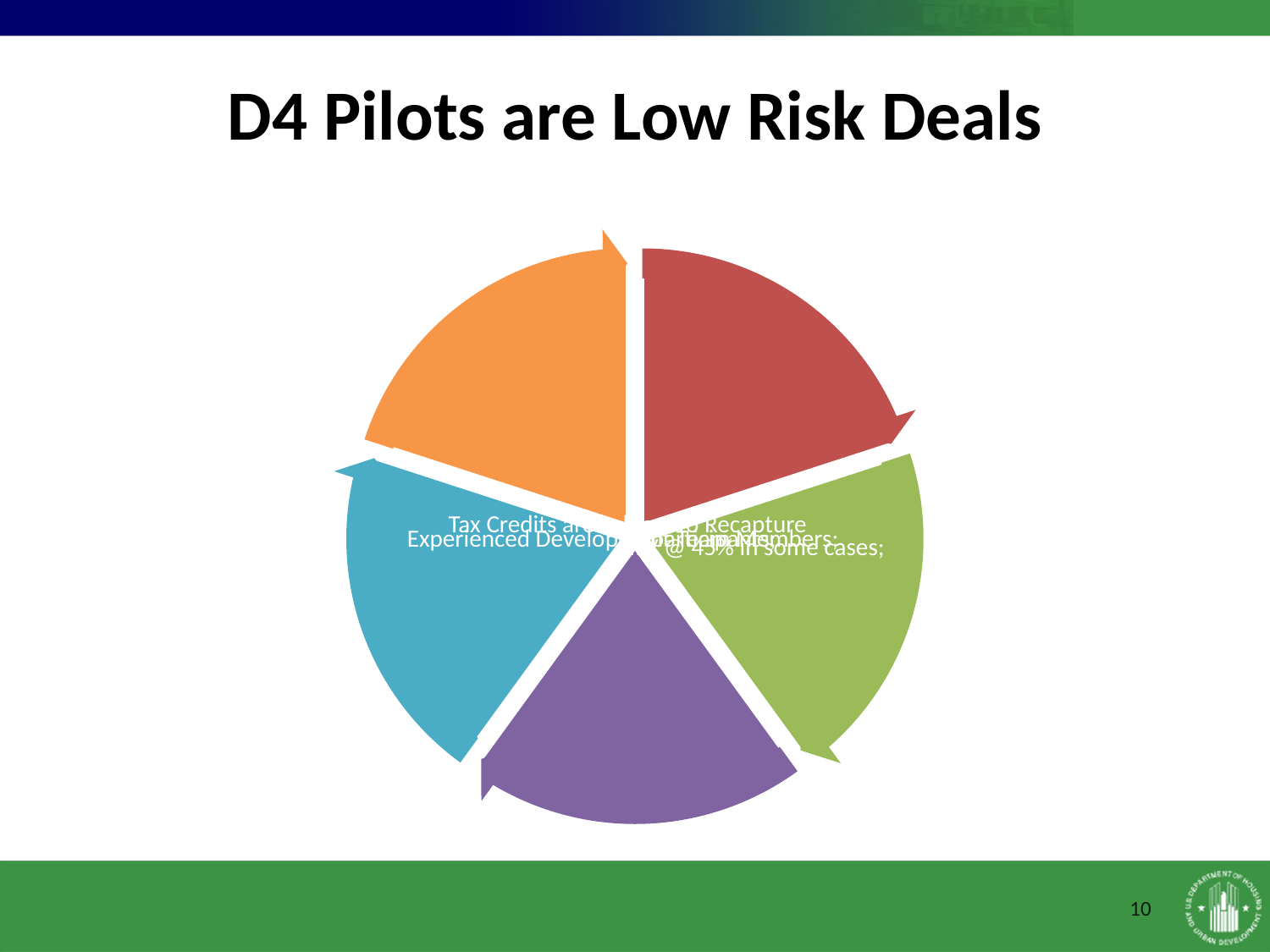

# D4 Pilots are Low Risk Deals
Extremely low foreclosure rates;
Many vested participants;
Low risk deals with LTC/LTV @ 45% in some cases;
Experienced Development Team Members;
Tax Credits are subject to Recapture
10